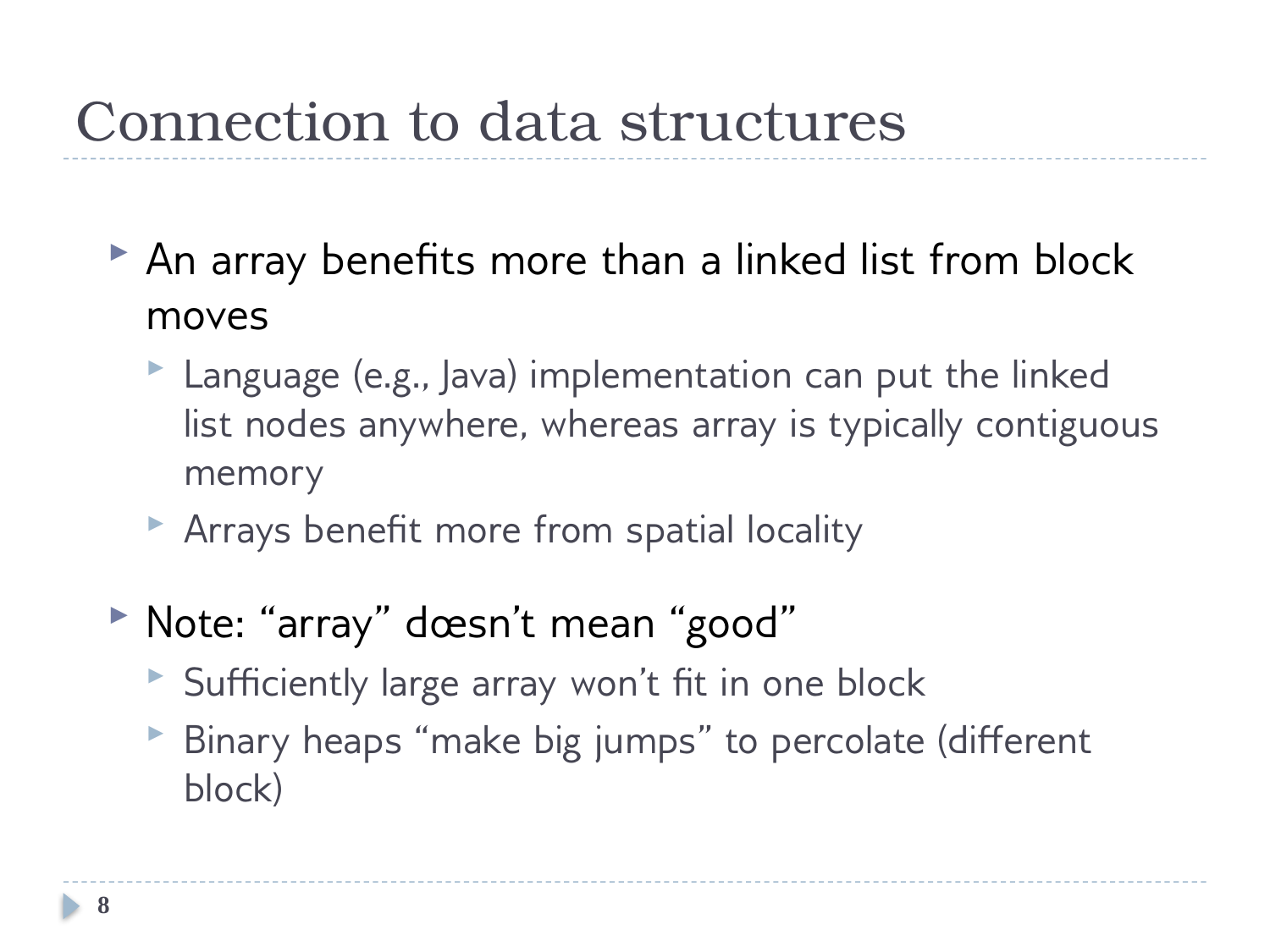

# Connection to data structures
An array benefits more than a linked list from block moves
Language (e.g., Java) implementation can put the linked list nodes anywhere, whereas array is typically contiguous memory
Arrays benefit more from spatial locality

Note: “array” doesn’t mean “good”
Sufficiently large array won’t fit in one block
Binary heaps “make big jumps” to percolate (different block)
8